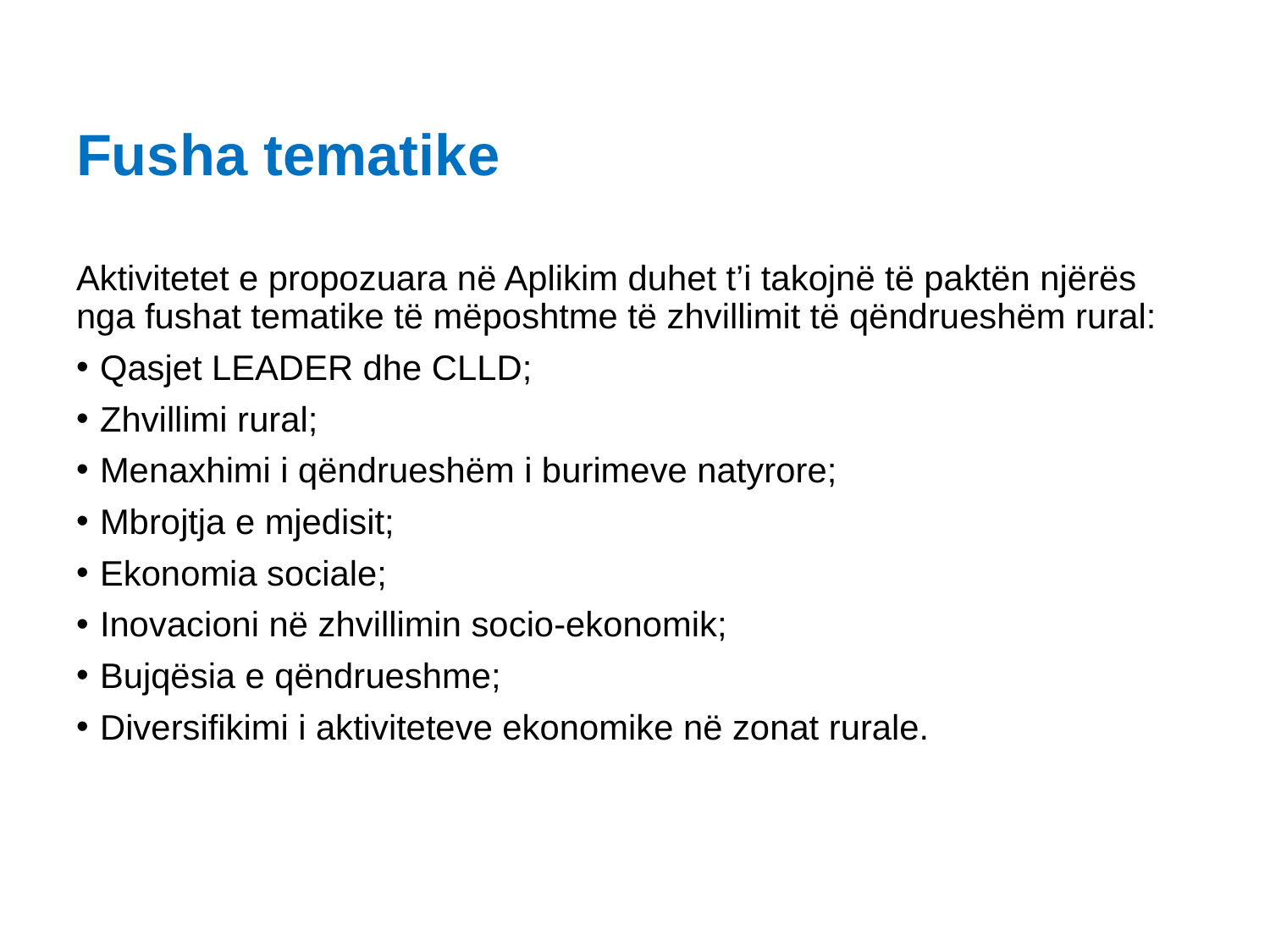

# Fusha tematike
Aktivitetet e propozuara në Aplikim duhet t’i takojnë të paktën njërës nga fushat tematike të mëposhtme të zhvillimit të qëndrueshëm rural:
Qasjet LEADER dhe CLLD;
Zhvillimi rural;
Menaxhimi i qëndrueshëm i burimeve natyrore;
Mbrojtja e mjedisit;
Ekonomia sociale;
Inovacioni në zhvillimin socio-ekonomik;
Bujqësia e qëndrueshme;
Diversifikimi i aktiviteteve ekonomike në zonat rurale.